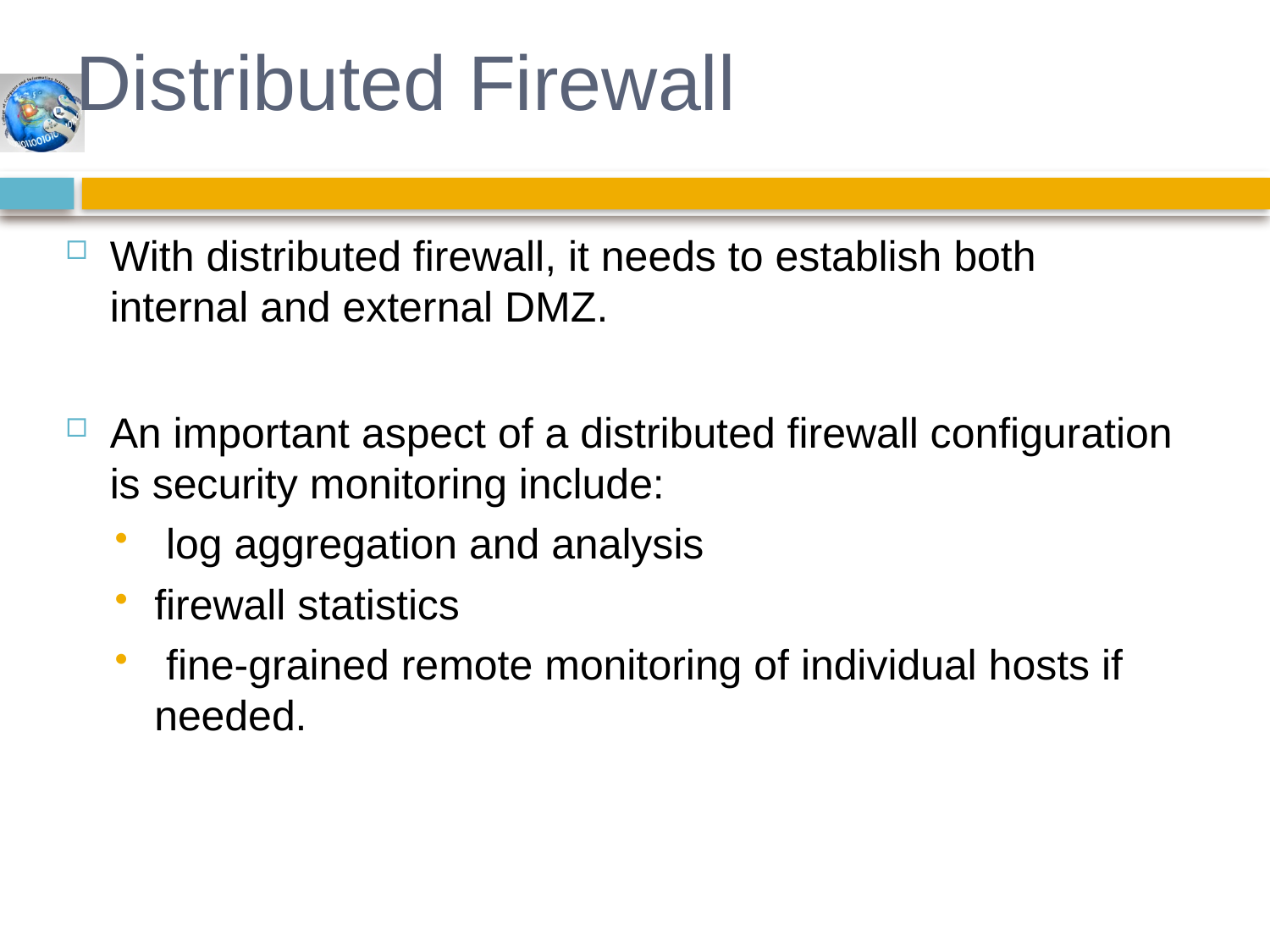

# Distributed Firewall
With distributed firewall, it needs to establish both internal and external DMZ.

An important aspect of a distributed firewall configuration is security monitoring include:
 log aggregation and analysis
firewall statistics
 fine-grained remote monitoring of individual hosts if needed.